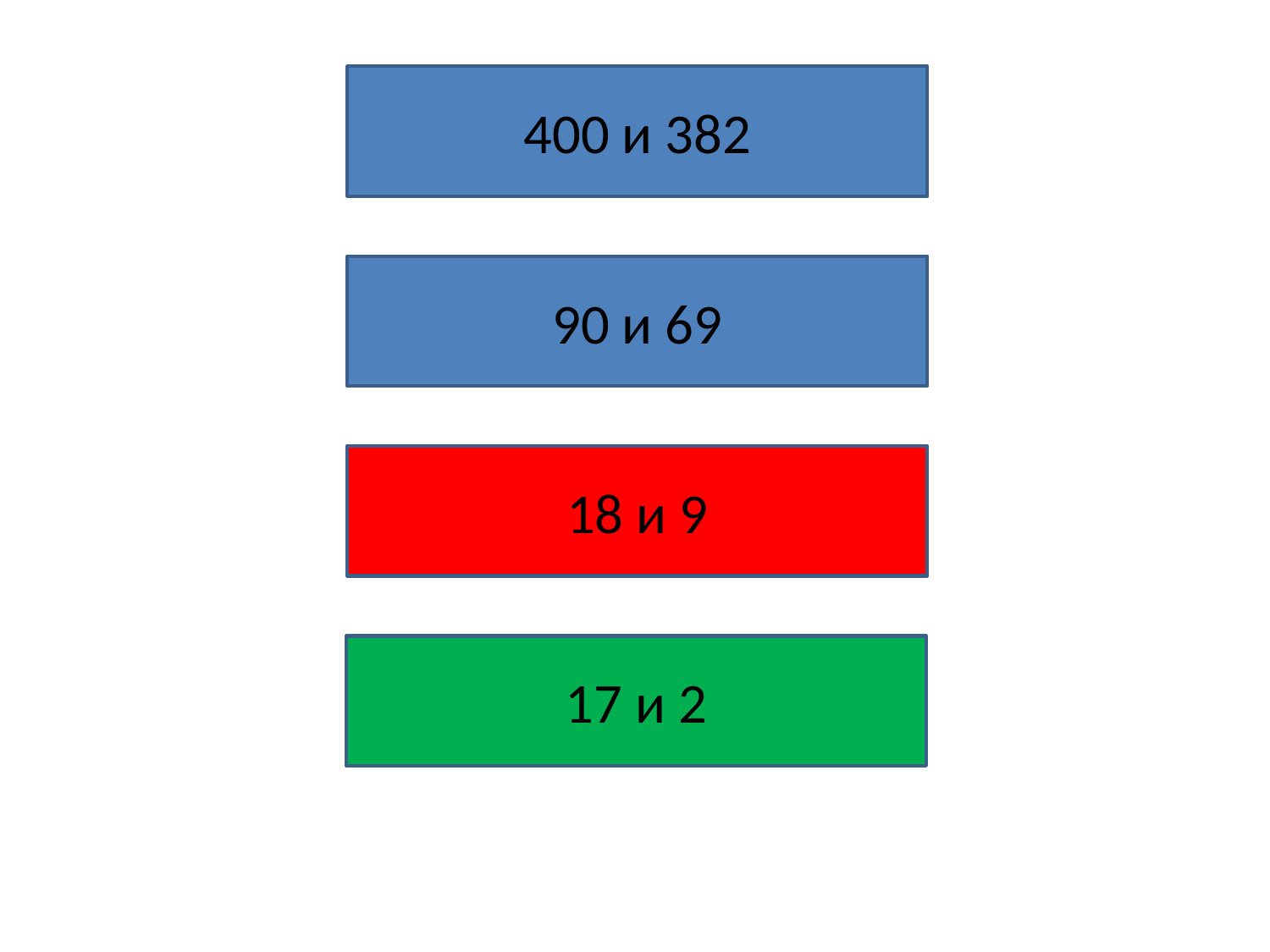

400 и 382
90 и 69
18 и 9
17 и 2